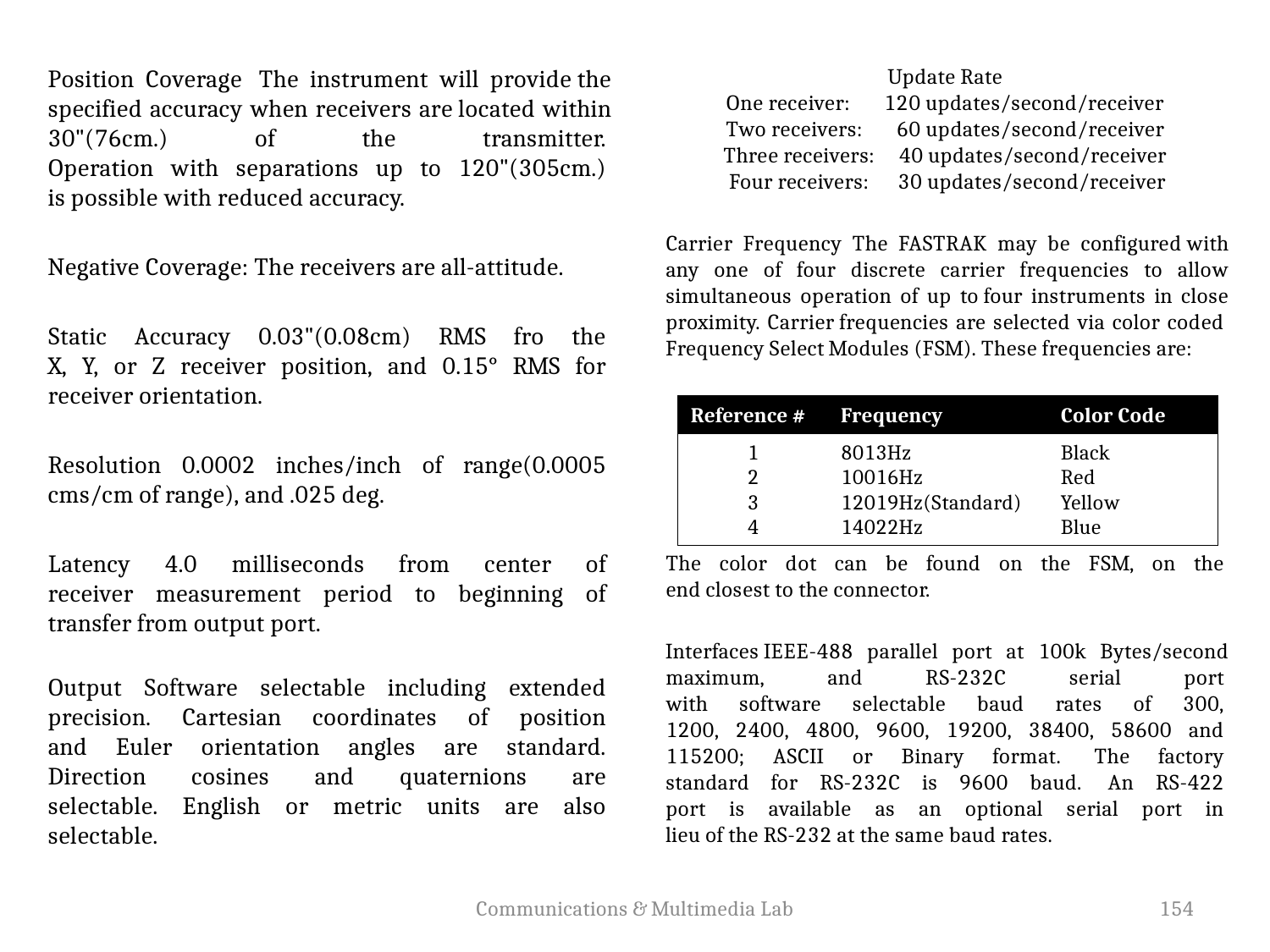

Position Coverage  The instrument will provide the specified accuracy when receivers are located within 30"(76cm.) of the transmitter. 
Operation with separations up to 120"(305cm.) 
is possible with reduced accuracy.

Negative Coverage: The receivers are all-attitude.

Static Accuracy 0.03"(0.08cm) RMS fro the 
X, Y, or Z receiver position, and 0.15° RMS for 
receiver orientation.

Resolution 0.0002 inches/inch of range(0.0005 
cms/cm of range), and .025 deg.

Latency 4.0 milliseconds from center of 
receiver measurement period to beginning of 
transfer from output port.
 
Output Software selectable including extended 
precision. Cartesian coordinates of position 
and Euler orientation angles are standard. 
Direction cosines and quaternions are 
selectable. English or metric units are also 
selectable.

Update Rate 
One receiver:       120 updates/second/receiver 
Two receivers:       60 updates/second/receiver 
Three receivers:     40 updates/second/receiver 
Four receivers:      30 updates/second/receiver

Carrier Frequency The FASTRAK may be configured with any one of four discrete carrier frequencies to allow simultaneous operation of up to four instruments in close proximity. Carrier frequencies are selected via color coded 
Frequency Select Modules (FSM). These frequencies are:

The color dot can be found on the FSM, on the 
end closest to the connector.

Interfaces IEEE-488 parallel port at 100k Bytes/second maximum, and RS-232C serial port 
with software selectable baud rates of 300, 
1200, 2400, 4800, 9600, 19200, 38400, 58600 and 
115200; ASCII or Binary format.  The factory 
standard for RS-232C is 9600 baud.  An RS-422 
port is available as an optional serial port in 
lieu of the RS-232 at the same baud rates.
| Reference # | Frequency | Color Code |
| --- | --- | --- |
| 1 2 3 4 | 8013Hz 10016Hz 12019Hz(Standard) 14022Hz | Black Red Yellow Blue |
Communications & Multimedia Lab
154